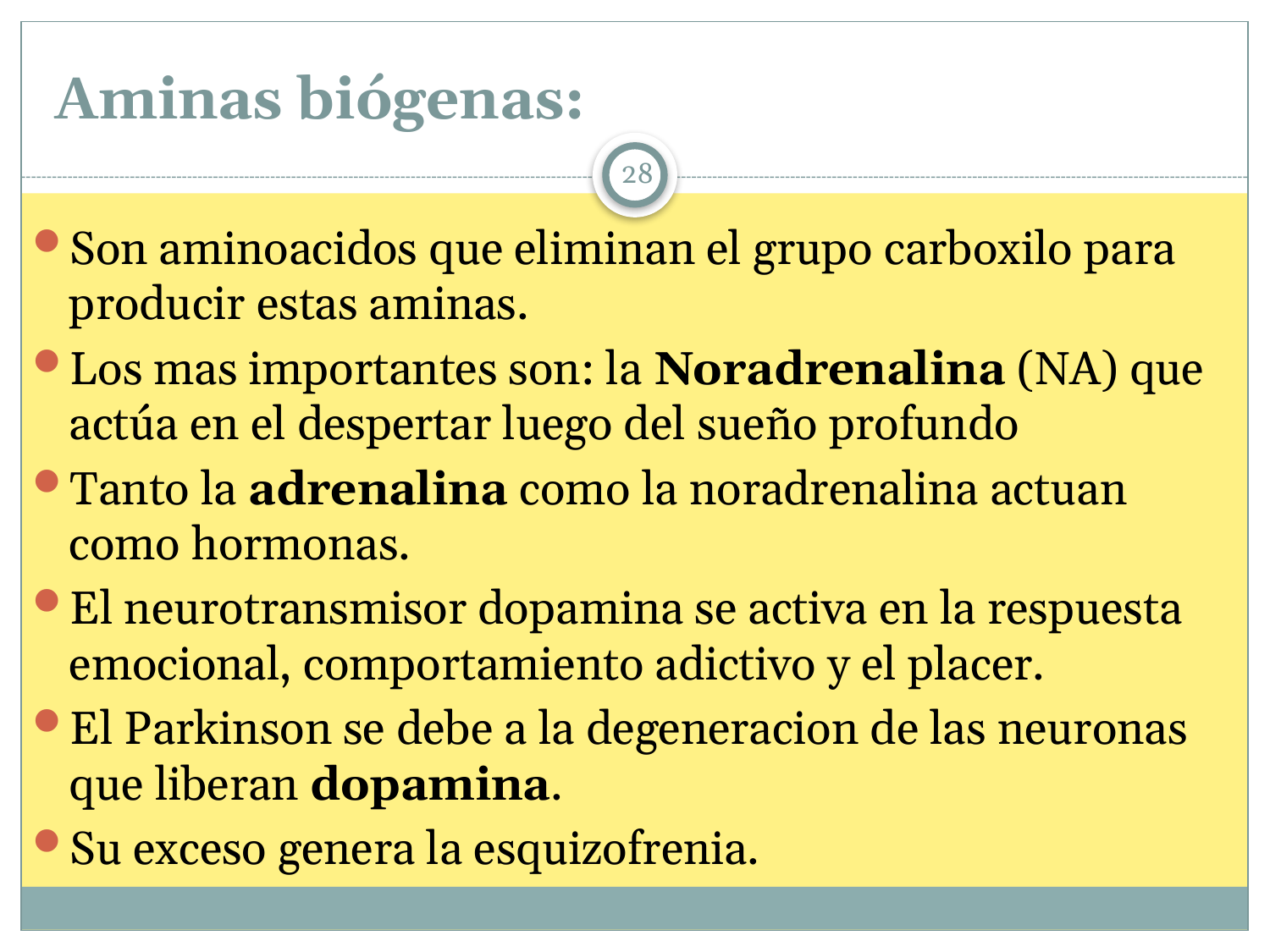

# Aminas biógenas:
28
Son aminoacidos que eliminan el grupo carboxilo para producir estas aminas.
Los mas importantes son: la Noradrenalina (NA) que actúa en el despertar luego del sueño profundo
Tanto la adrenalina como la noradrenalina actuan como hormonas.
El neurotransmisor dopamina se activa en la respuesta emocional, comportamiento adictivo y el placer.
El Parkinson se debe a la degeneracion de las neuronas que liberan dopamina.
Su exceso genera la esquizofrenia.